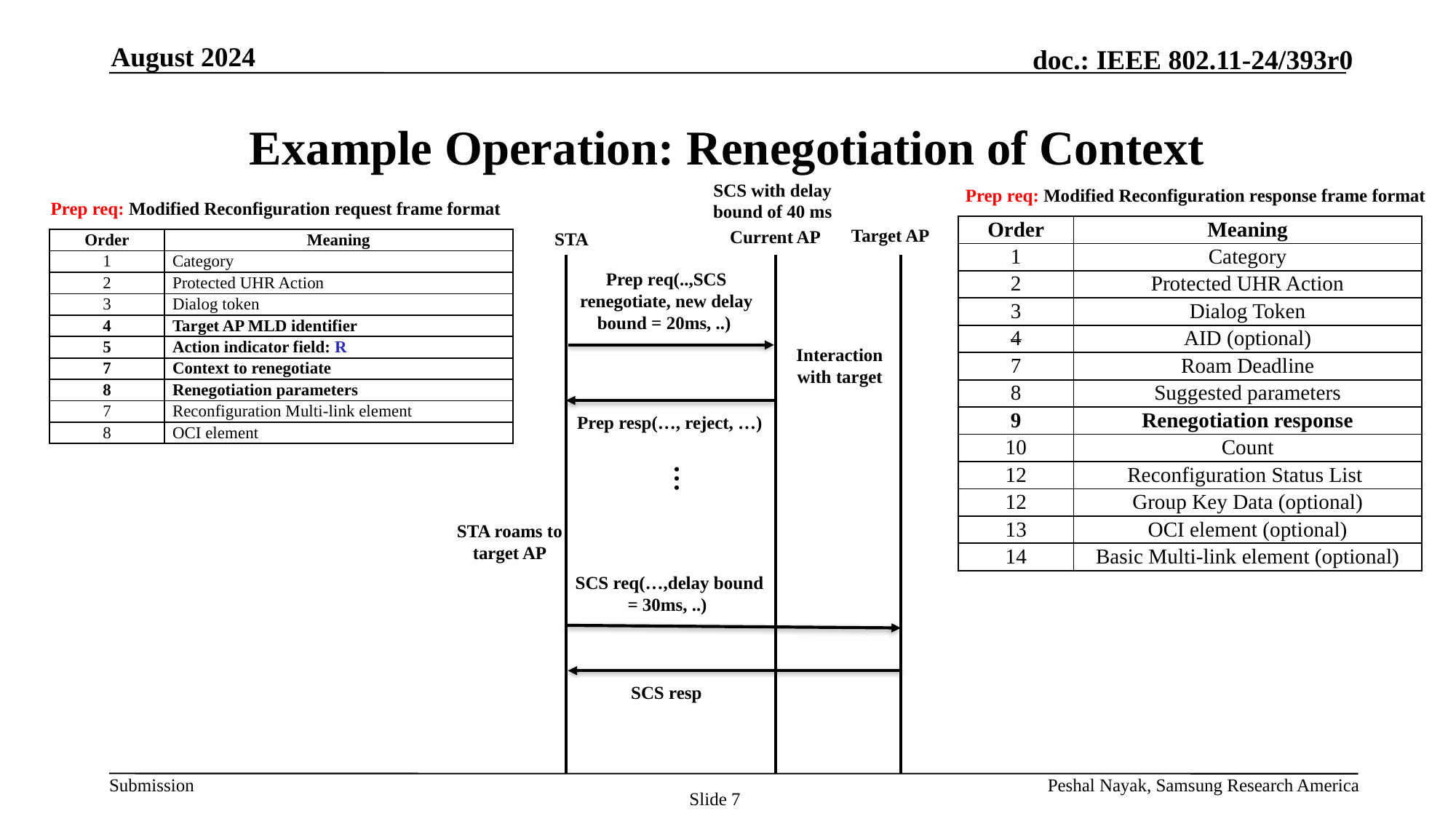

August 2024
# Example Operation: Renegotiation of Context
SCS with delay bound of 40 ms
Prep req: Modified Reconfiguration response frame format
Prep req: Modified Reconfiguration request frame format
| Order | Meaning |
| --- | --- |
| 1 | Category |
| 2 | Protected UHR Action |
| 3 | Dialog Token |
| 4 | AID (optional) |
| 7 | Roam Deadline |
| 8 | Suggested parameters |
| 9 | Renegotiation response |
| 10 | Count |
| 12 | Reconfiguration Status List |
| 12 | Group Key Data (optional) |
| 13 | OCI element (optional) |
| 14 | Basic Multi-link element (optional) |
Target AP
Current AP
STA
| Order | Meaning |
| --- | --- |
| 1 | Category |
| 2 | Protected UHR Action |
| 3 | Dialog token |
| 4 | Target AP MLD identifier |
| 5 | Action indicator field: R |
| 7 | Context to renegotiate |
| 8 | Renegotiation parameters |
| 7 | Reconfiguration Multi-link element |
| 8 | OCI element |
Prep req(..,SCS renegotiate, new delay bound = 20ms, ..)
Interaction with target
Prep resp(…, reject, …)
…
STA roams to target AP
SCS req(…,delay bound = 30ms, ..)
SCS resp
Peshal Nayak, Samsung Research America
Slide 7